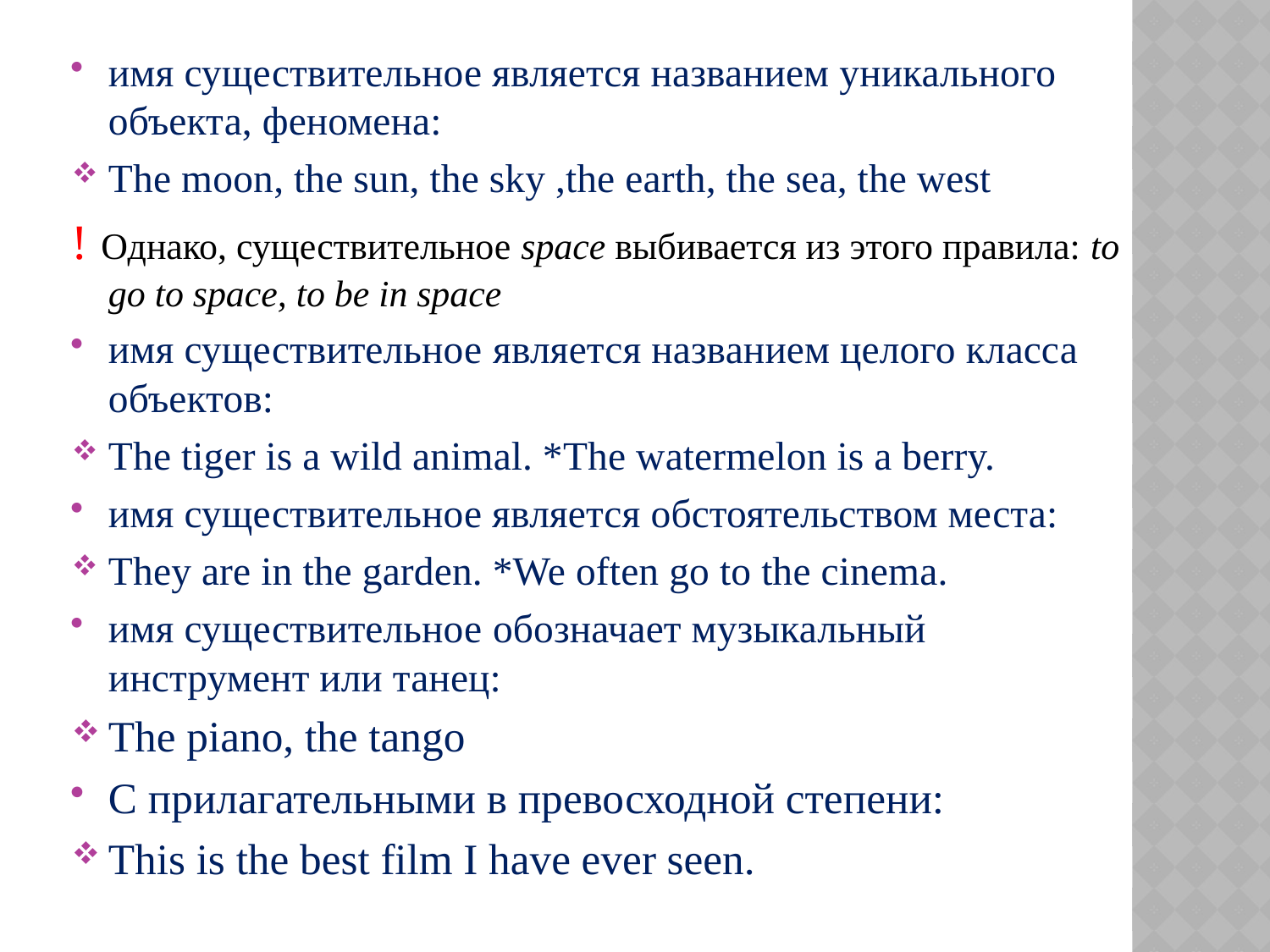

имя существительное является названием уникального объекта, феномена:
The moon, the sun, the sky ,the earth, the sea, the west
! Однако, существительное space выбивается из этого правила: to go to space, to be in space
имя существительное является названием целого класса объектов:
The tiger is a wild animal. *The watermelon is a berry.
имя существительное является обстоятельством места:
They are in the garden. *We often go to the cinema.
имя существительное обозначает музыкальный инструмент или танец:
The piano, the tango
С прилагательными в превосходной степени:
This is the best film I have ever seen.